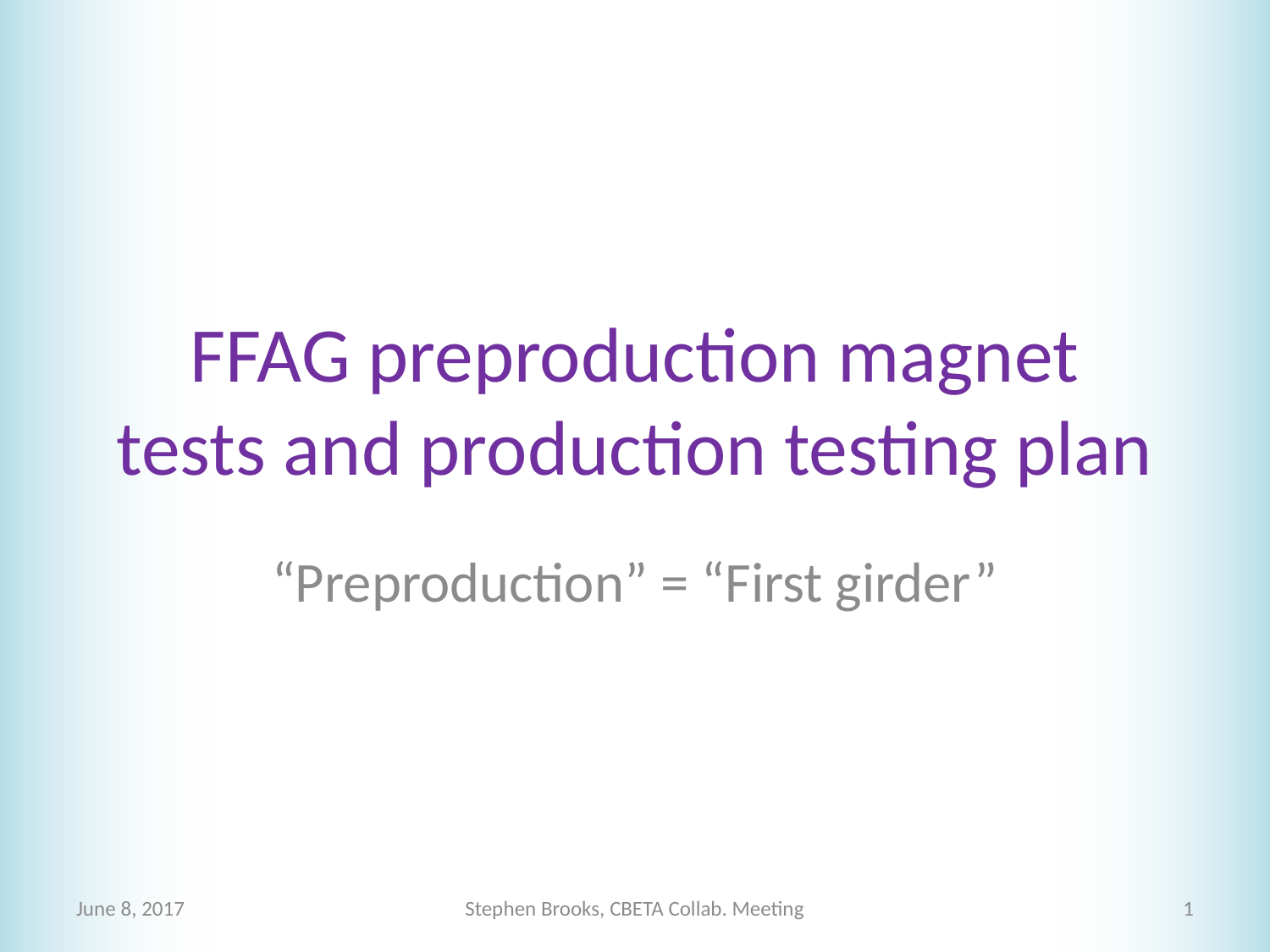

# FFAG preproduction magnet tests and production testing plan
“Preproduction” = “First girder”
June 8, 2017
Stephen Brooks, CBETA Collab. Meeting
1